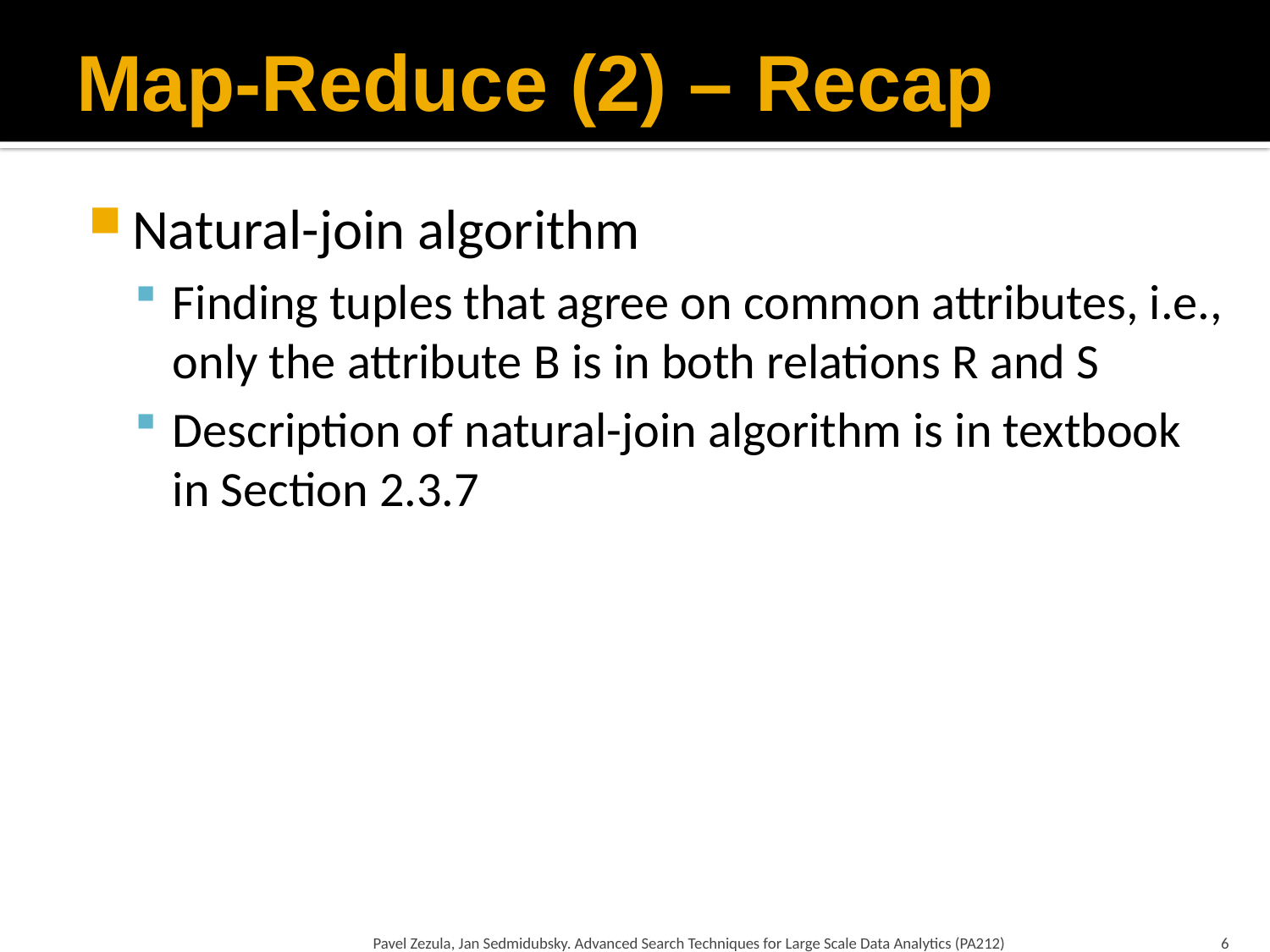

# Map-Reduce (2) – Recap
Natural-join algorithm
Finding tuples that agree on common attributes, i.e., only the attribute B is in both relations R and S
Description of natural-join algorithm is in textbook in Section 2.3.7
Pavel Zezula, Jan Sedmidubsky. Advanced Search Techniques for Large Scale Data Analytics (PA212)
6